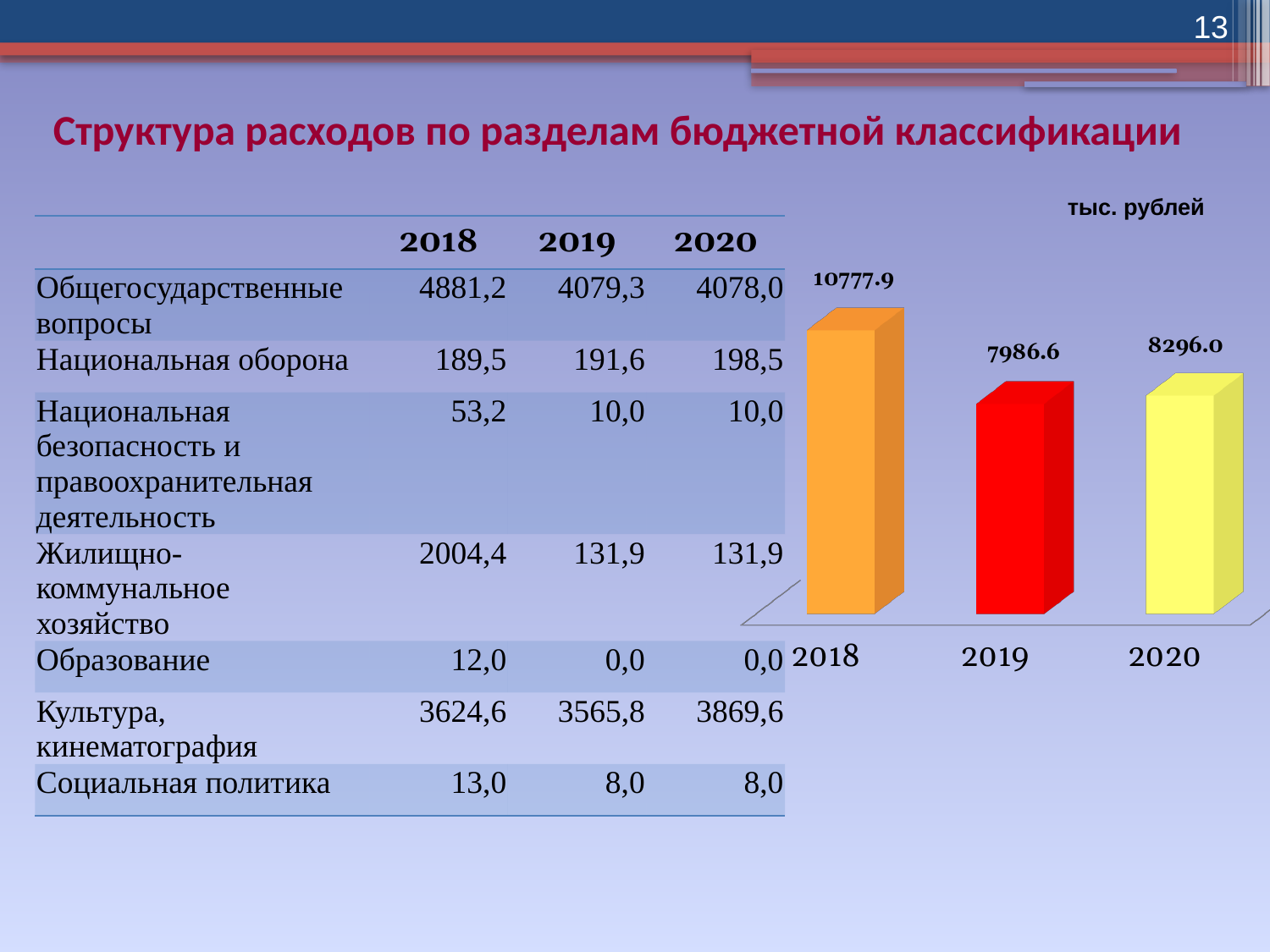

13
Структура расходов по разделам бюджетной классификации
тыс. рублей
|  | 2018 | 2019 | 2020 |
| --- | --- | --- | --- |
| Общегосударственные вопросы | 4881,2 | 4079,3 | 4078,0 |
| Национальная оборона | 189,5 | 191,6 | 198,5 |
| Национальная безопасность и правоохранительная деятельность | 53,2 | 10,0 | 10,0 |
| Жилищно-коммунальное хозяйство | 2004,4 | 131,9 | 131,9 |
| Образование | 12,0 | 0,0 | 0,0 |
| Культура, кинематография | 3624,6 | 3565,8 | 3869,6 |
| Социальная политика | 13,0 | 8,0 | 8,0 |

[unsupported chart]